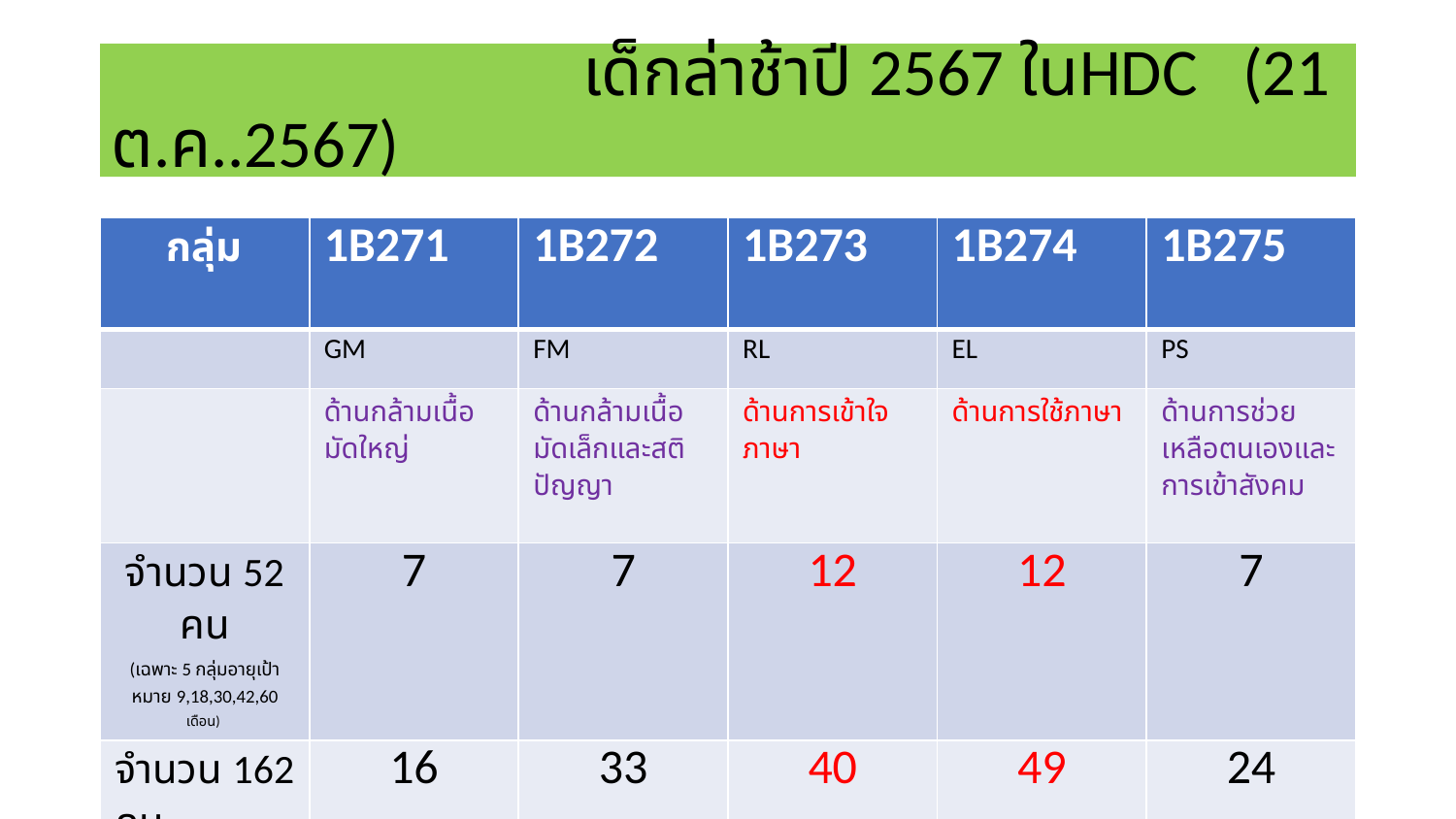

# เด็กล่าช้าปี 2567 ในHDC   (21 ต.ค..2567)
| กลุ่ม | 1B271 | 1B272 | 1B273 | 1B274 | 1B275 |
| --- | --- | --- | --- | --- | --- |
|  | GM | FM | RL | EL | PS |
|  | ด้านกล้ามเนื้อมัดใหญ่ | ด้านกล้ามเนื้อมัดเล็กและสติปัญญา | ด้านการเข้าใจภาษา | ด้านการใช้ภาษา | ด้านการช่วยเหลือตนเองและการเข้าสังคม |
| จำนวน 52 คน (เฉพาะ 5 กลุ่มอายุเป้าหมาย 9,18,30,42,60 เดือน) | 7 | 7 | 12 | 12 | 7 |
| จำนวน 162 คน (รวม 0-5 ปี) | 16 | 33 | 40 | 49 | 24 |